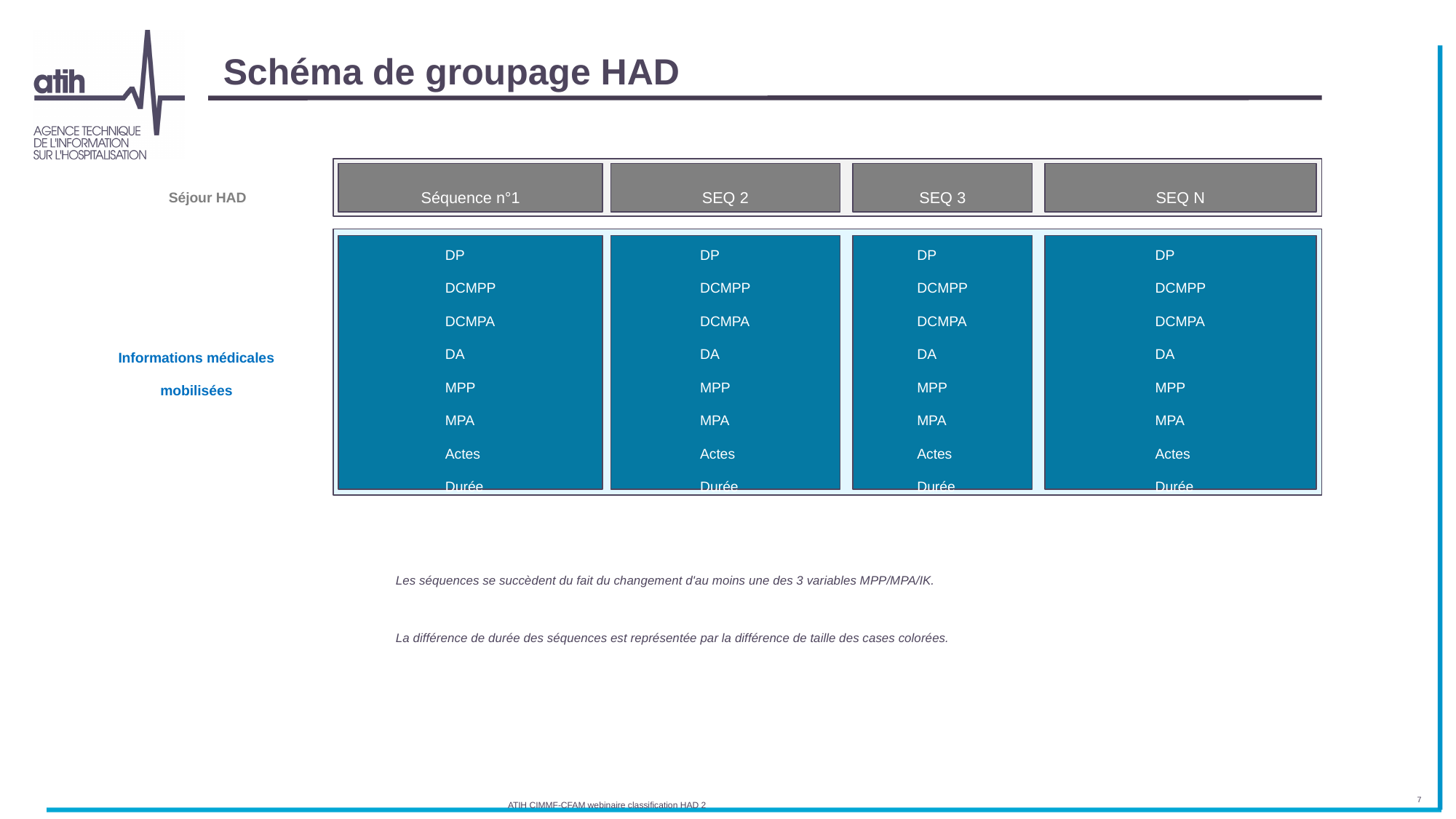

# Schéma de groupage HAD

Séquence n°1
SEQ 2
SEQ 3
SEQ N
Séjour HAD

DP
DCMPP
DCMPA
DA
MPP
MPA
Actes
Durée
DP
DCMPP
DCMPA
DA
MPP
MPA
Actes
Durée
DP
DCMPP
DCMPA
DA
MPP
MPA
Actes
Durée
DP
DCMPP
DCMPA
DA
MPP
MPA
Actes
Durée
Informations médicales mobilisées
Les séquences se succèdent du fait du changement d'au moins une des 3 variables MPP/MPA/IK.

La différence de durée des séquences est représentée par la différence de taille des cases colorées.
7
ATIH CIMMF-CFAM webinaire classification HAD 2